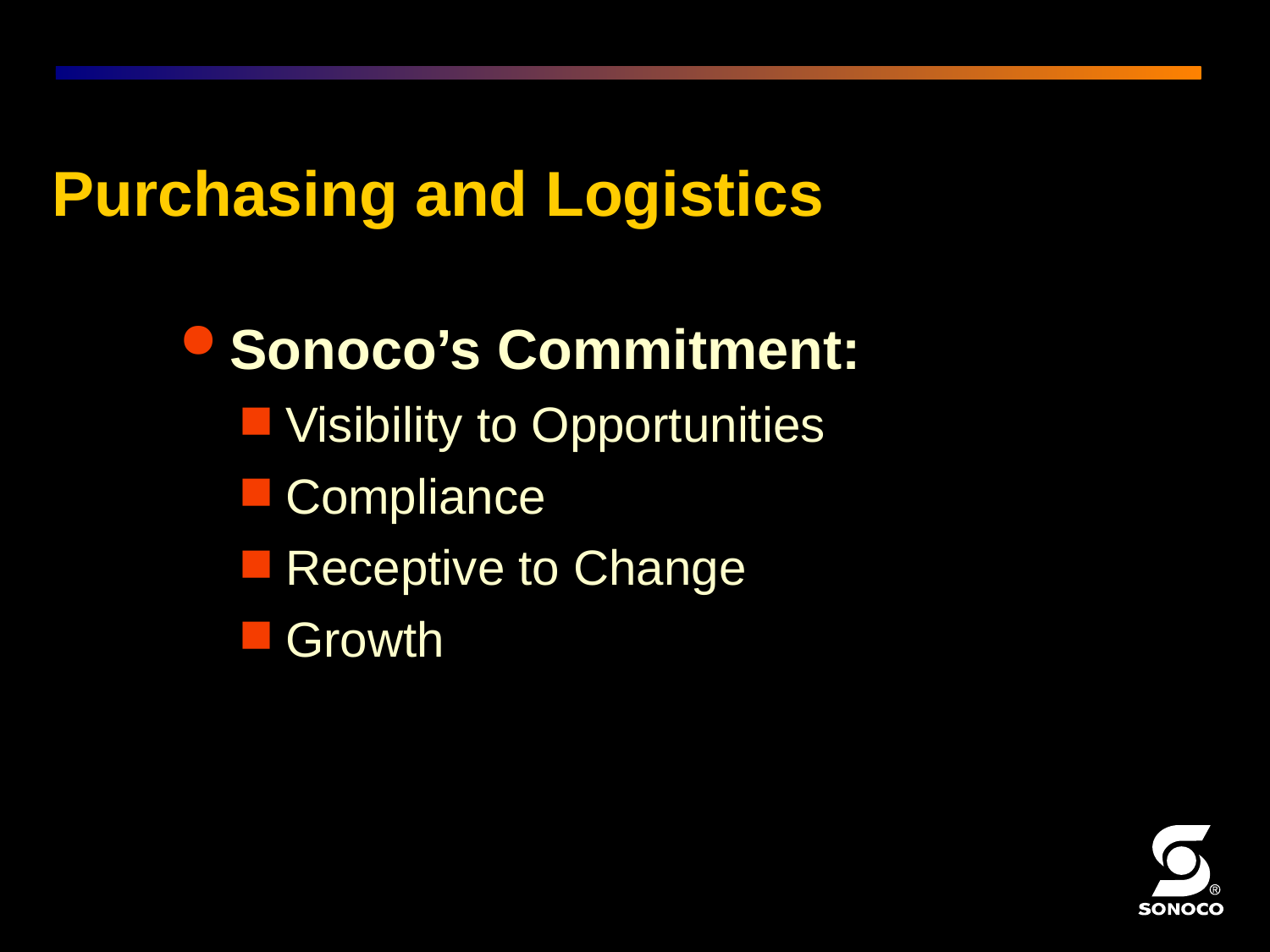

# Purchasing and Logistics
Sonoco’s Commitment:
Visibility to Opportunities
Compliance
Receptive to Change
Growth